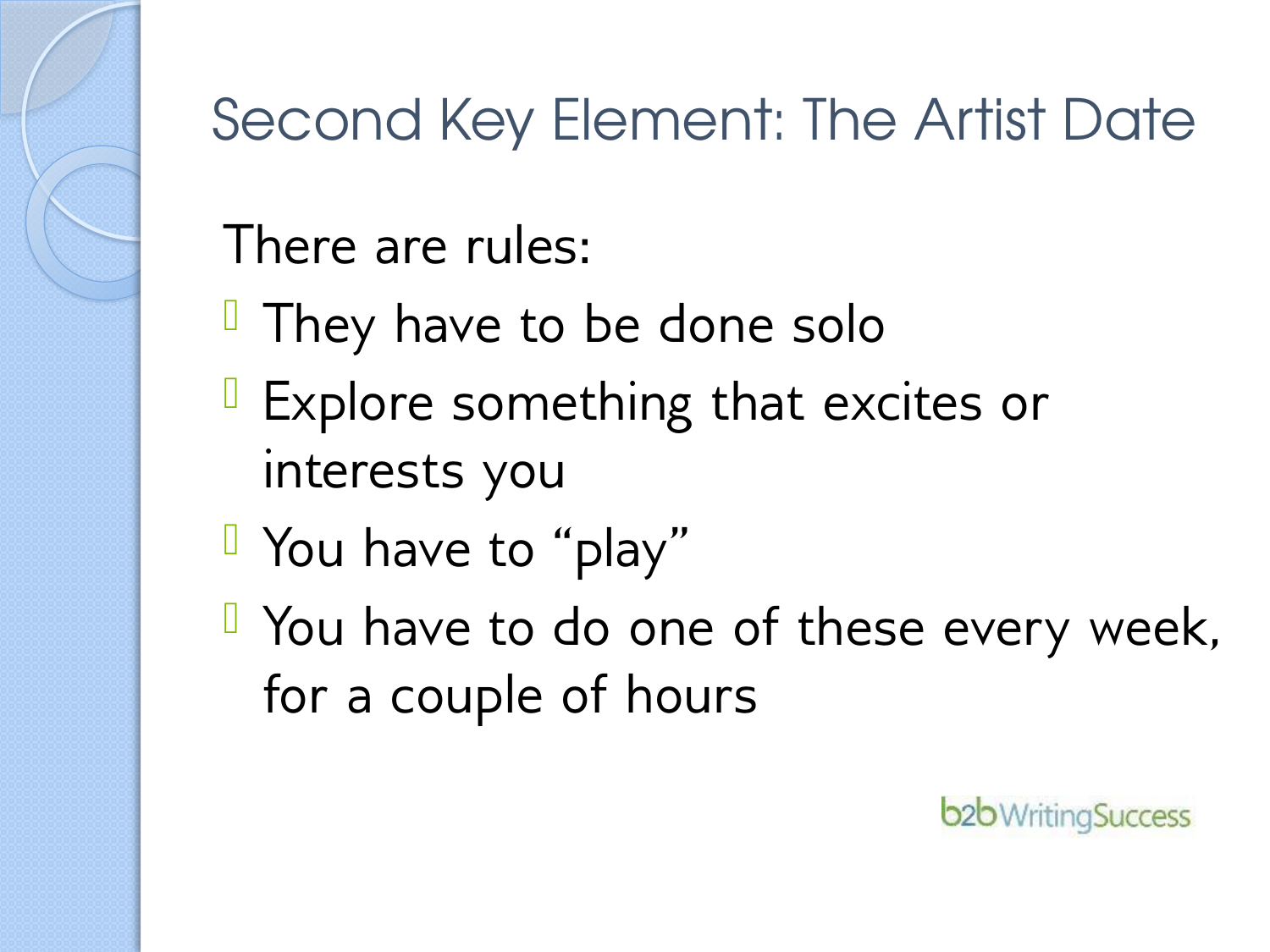

# Second Key Element: The Artist Date
There are rules:
They have to be done solo
Explore something that excites or interests you
You have to “play”
You have to do one of these every week, for a couple of hours